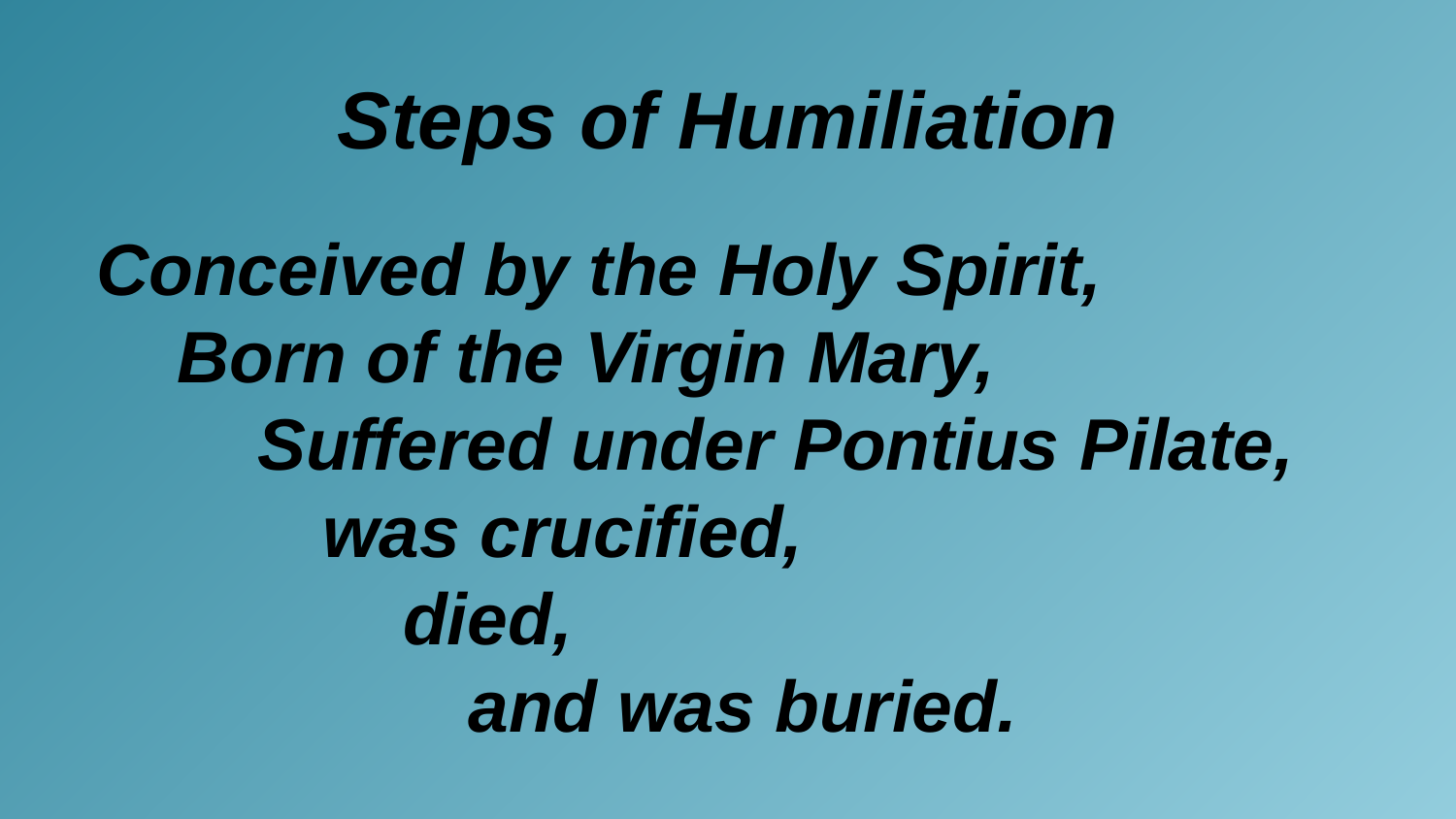

Steps of Humiliation
Conceived by the Holy Spirit,
    Born of the Virgin Mary,
        Suffered under Pontius Pilate,
	    was crucified,
	        died,
		    and was buried.